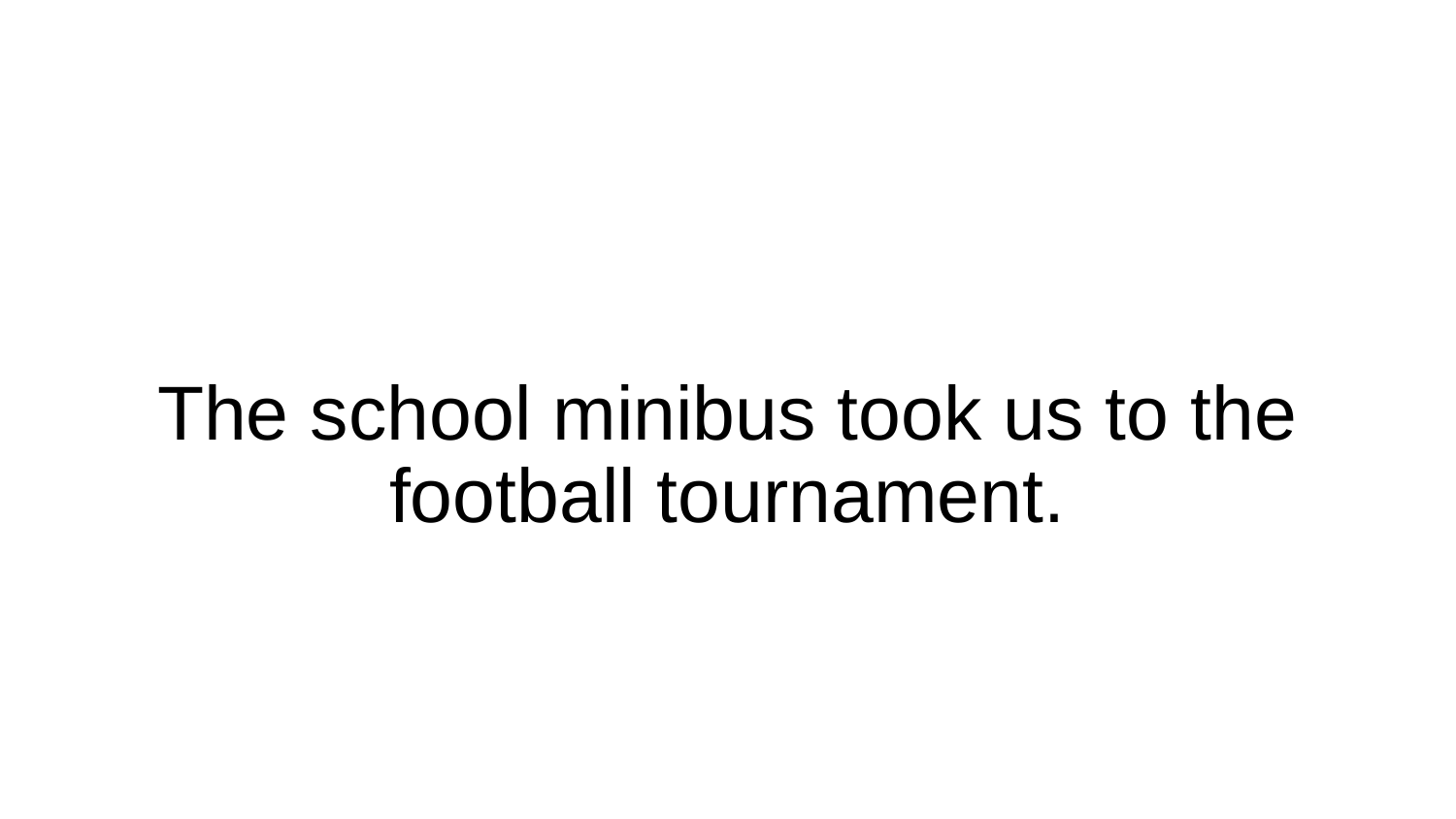

# The school minibus took us to the football tournament.